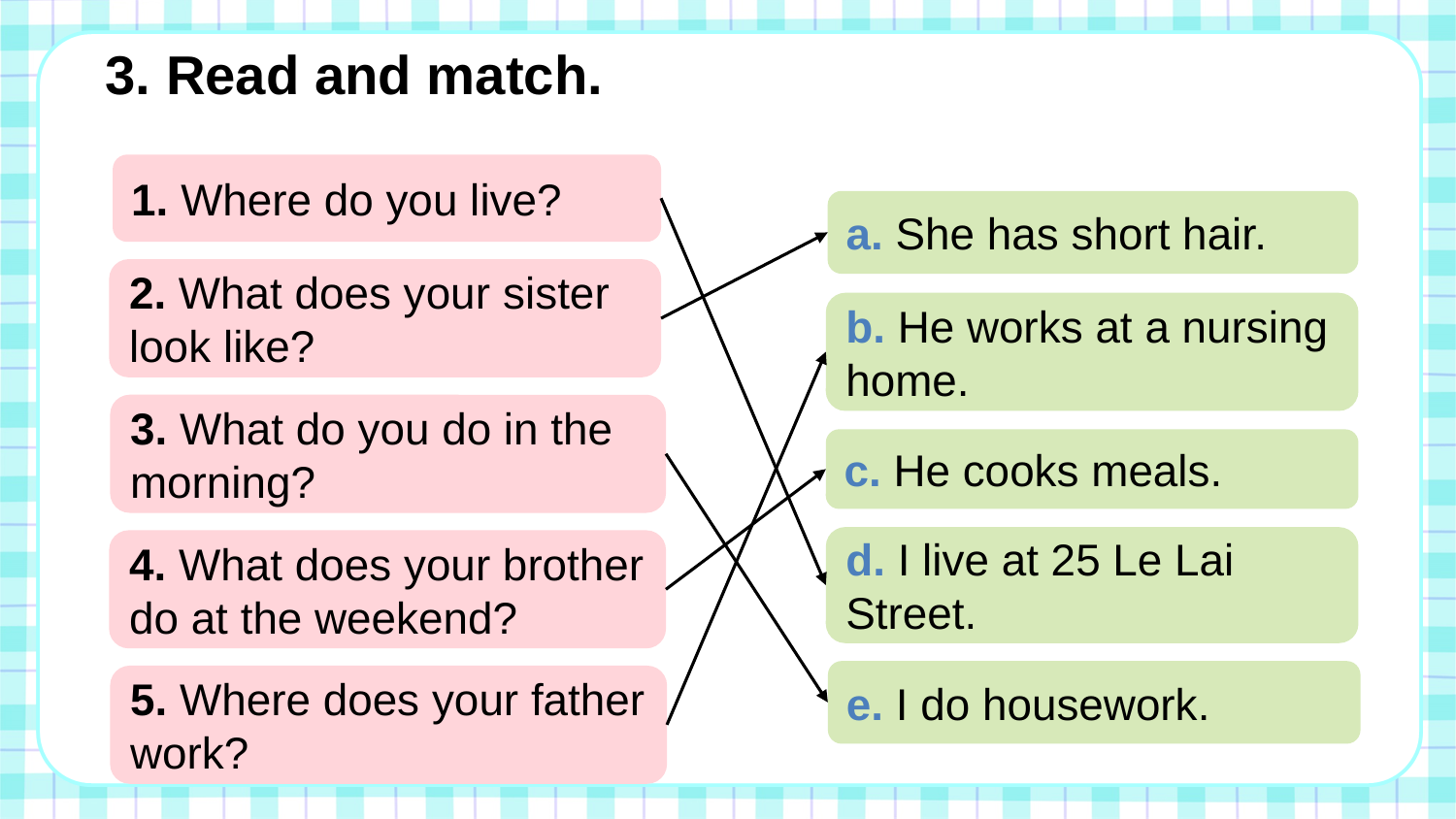

3. Read and match.
1. Where do you live?
a. She has short hair.
2. What does your sister look like?
b. He works at a nursing home.
3. What do you do in the morning?
c. He cooks meals.
d. I live at 25 Le Lai Street.
4. What does your brother do at the weekend?
e. I do housework.
5. Where does your father work?